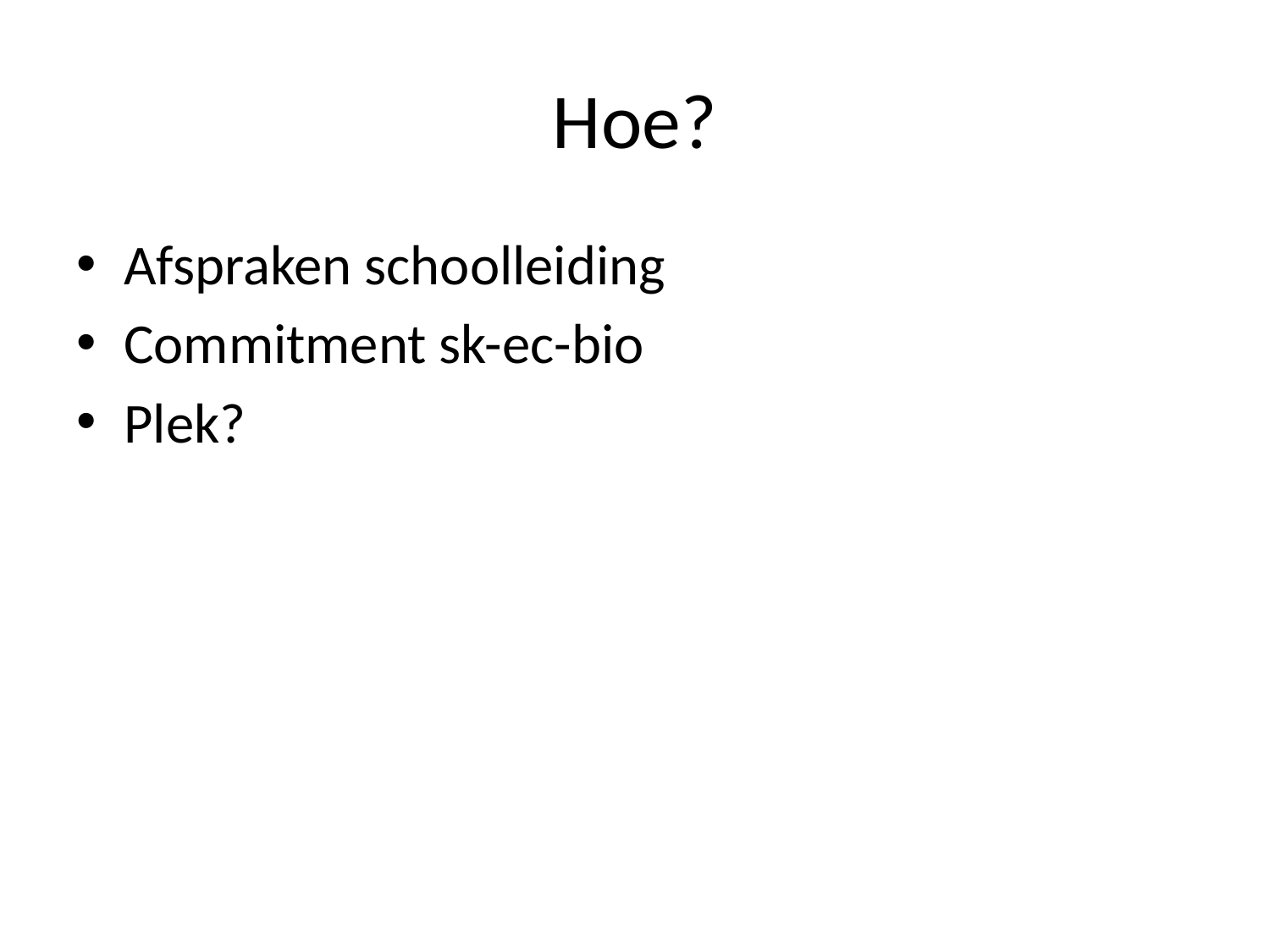

# Hoe?
Afspraken schoolleiding
Commitment sk-ec-bio
Plek?